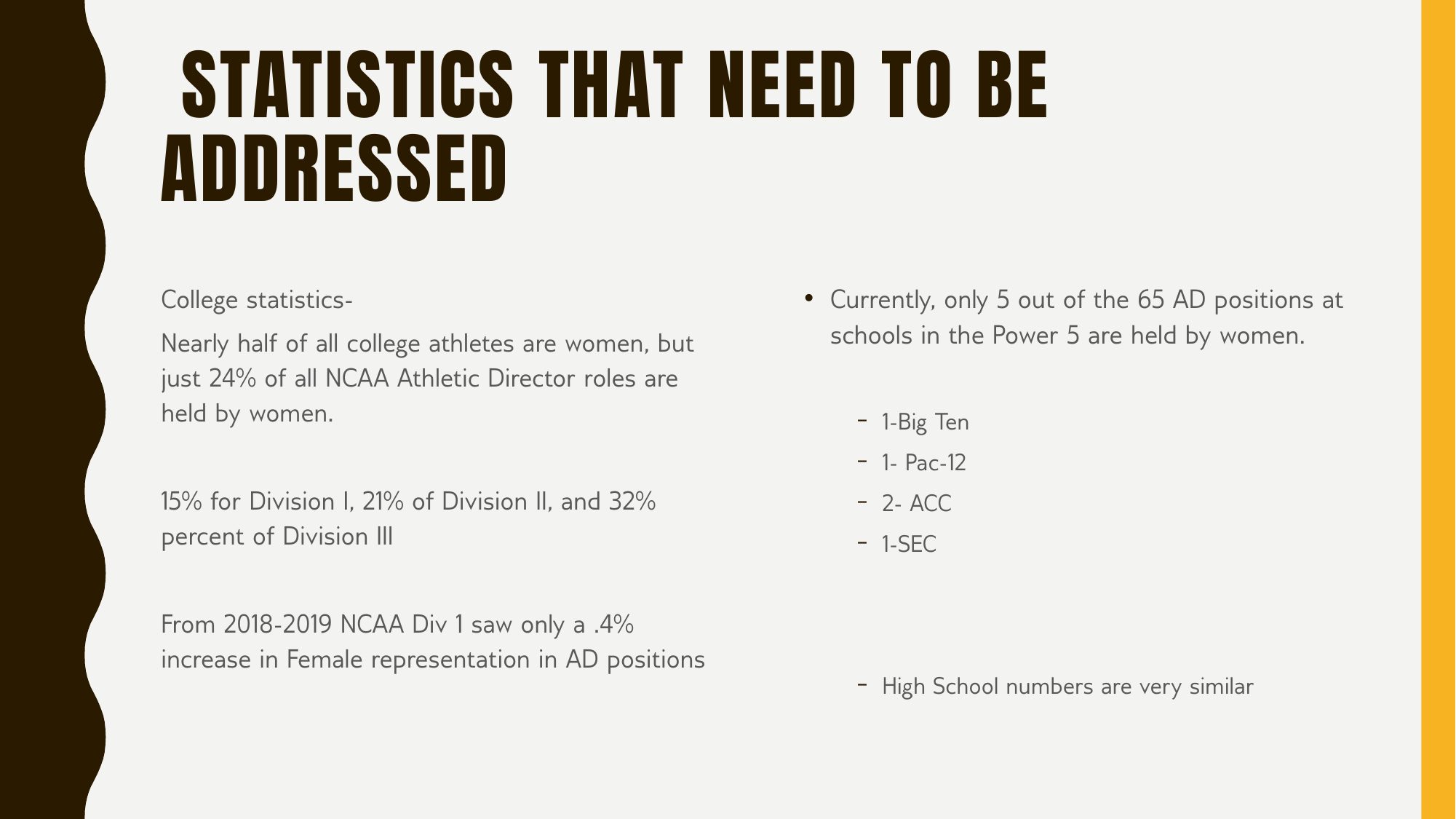

# Statistics that need to be addressed
College statistics-
Nearly half of all college athletes are women, but just 24% of all NCAA Athletic Director roles are held by women.

15% for Division I, 21% of Division II, and 32% percent of Division III

From 2018-2019 NCAA Div 1 saw only a .4% increase in Female representation in AD positions
Currently, only 5 out of the 65 AD positions at schools in the Power 5 are held by women.

1-Big Ten
1- Pac-12
2- ACC
1-SEC

High School numbers are very similar